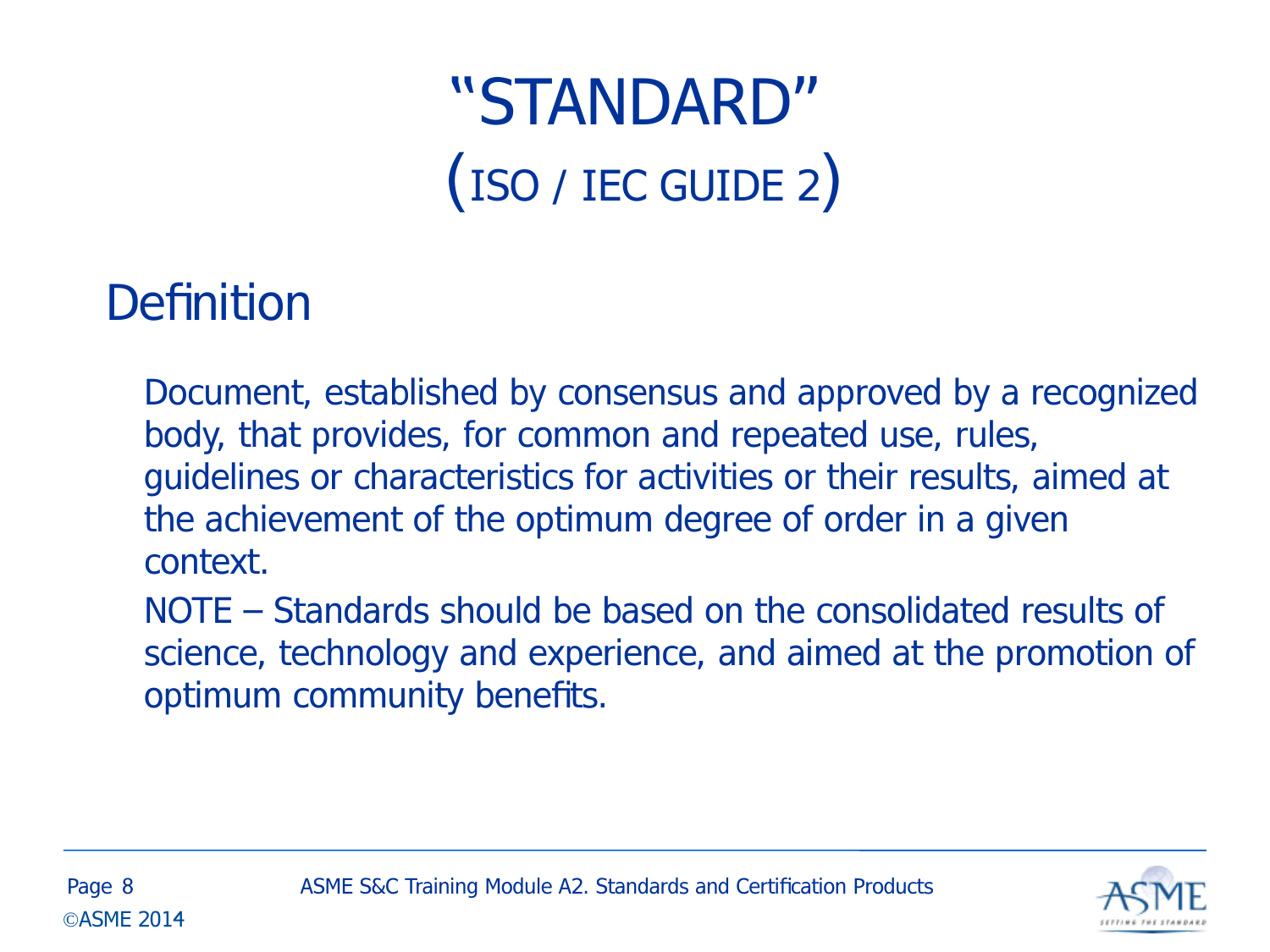

# “STANDARD” (ISO / IEC GUIDE 2)
Definition

	Document, established by consensus and approved by a recognized body, that provides, for common and repeated use, rules, guidelines or characteristics for activities or their results, aimed at the achievement of the optimum degree of order in a given context.
	NOTE – Standards should be based on the consolidated results of science, technology and experience, and aimed at the promotion of optimum community benefits.
8
ASME S&C Training Module A2. Standards and Certification Products